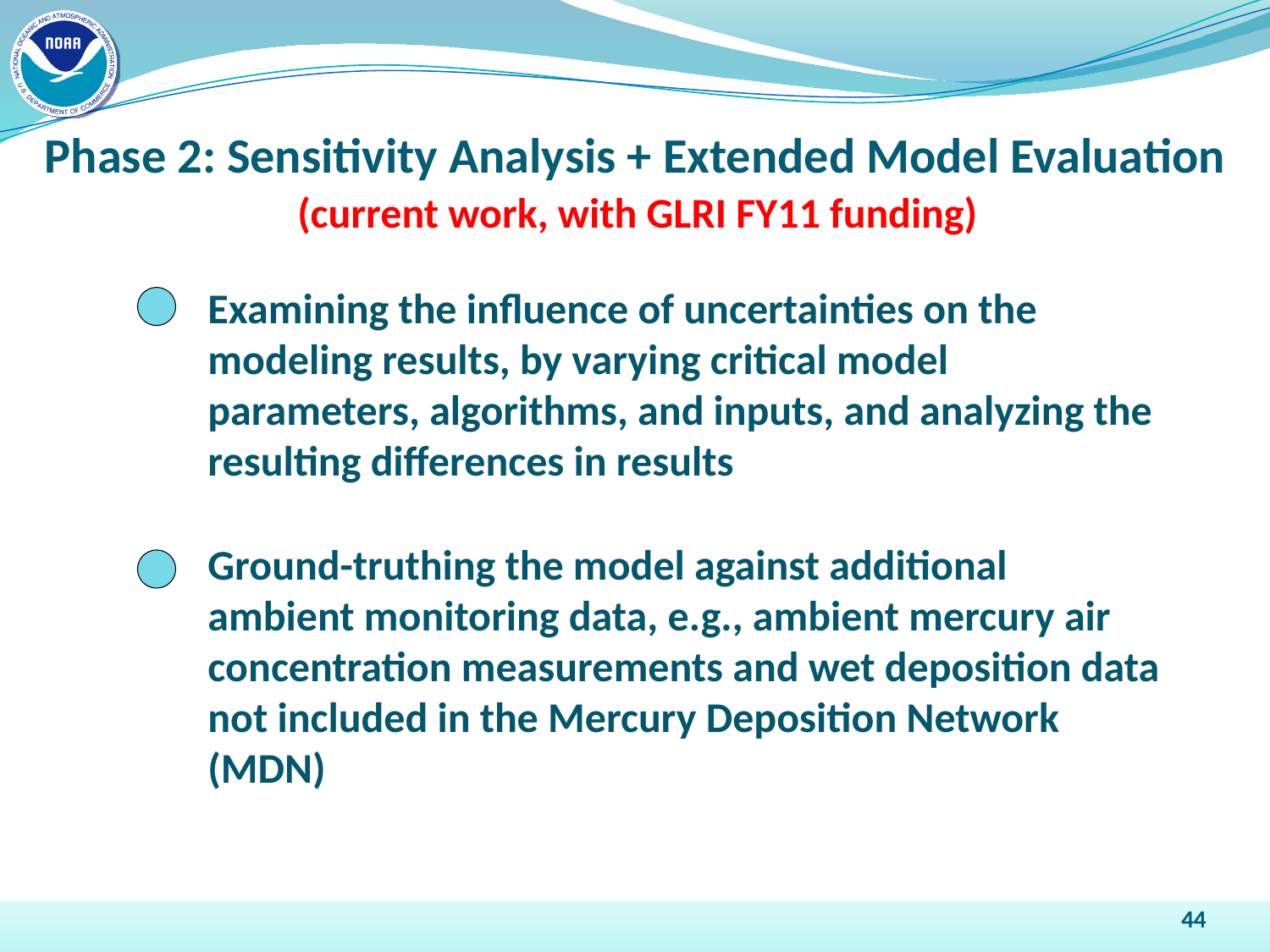

Phase 2: Sensitivity Analysis + Extended Model Evaluation
(current work, with GLRI FY11 funding)
Examining the influence of uncertainties on the modeling results, by varying critical model parameters, algorithms, and inputs, and analyzing the resulting differences in results

Ground-truthing the model against additional ambient monitoring data, e.g., ambient mercury air concentration measurements and wet deposition data not included in the Mercury Deposition Network (MDN)

44